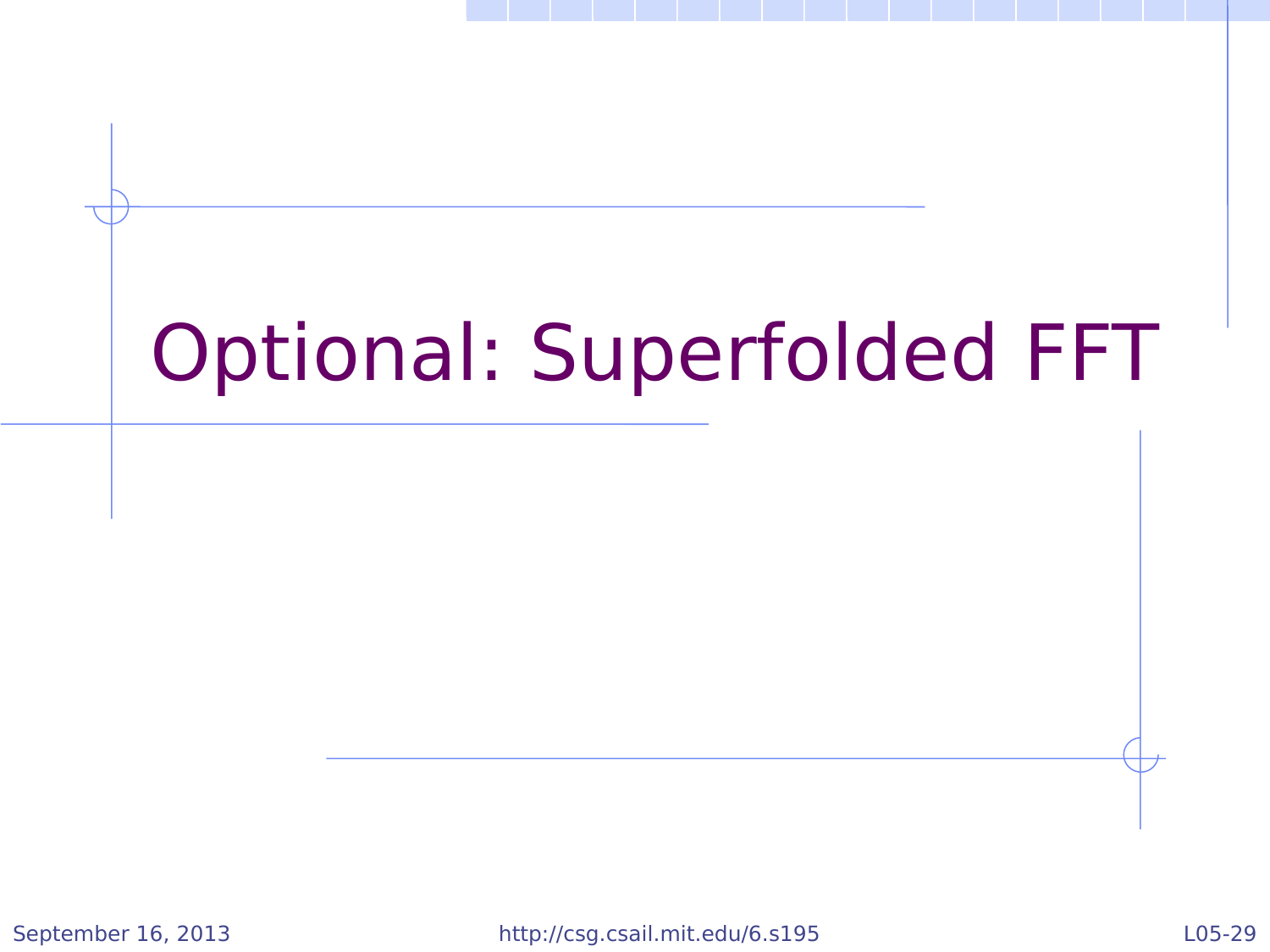

# Optional: Superfolded FFT

September 16, 2013
http://csg.csail.mit.edu/6.s195
L05-29